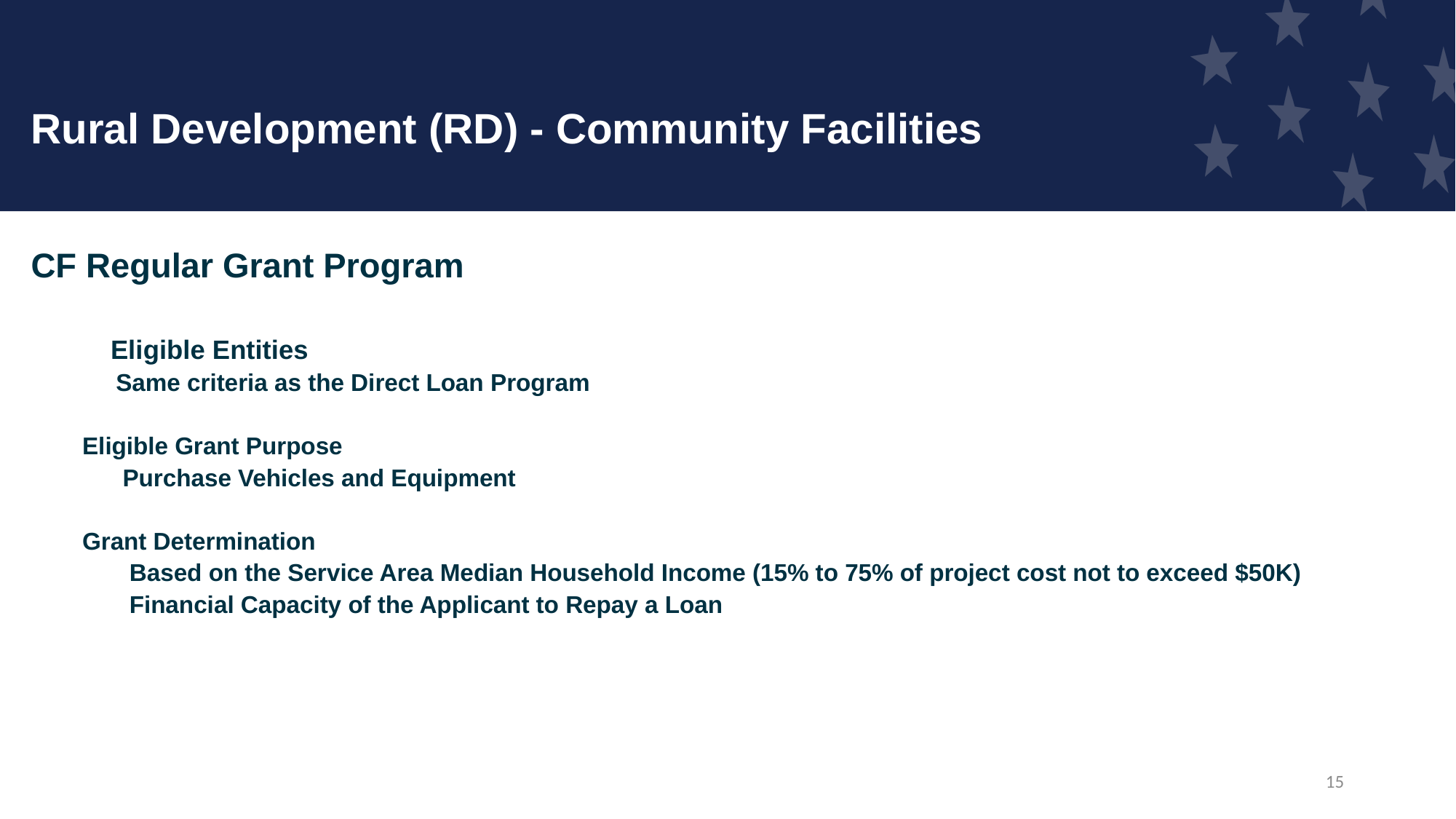

# Rural Development (RD) - Community Facilities
CF Regular Grant Program

	Eligible Entities
	     Same criteria as the Direct Loan Program

	Eligible Grant Purpose
	      Purchase Vehicles and Equipment

	Grant Determination
	       Based on the Service Area Median Household Income (15% to 75% of project cost not to exceed $50K)
	       Financial Capacity of the Applicant to Repay a Loan

15